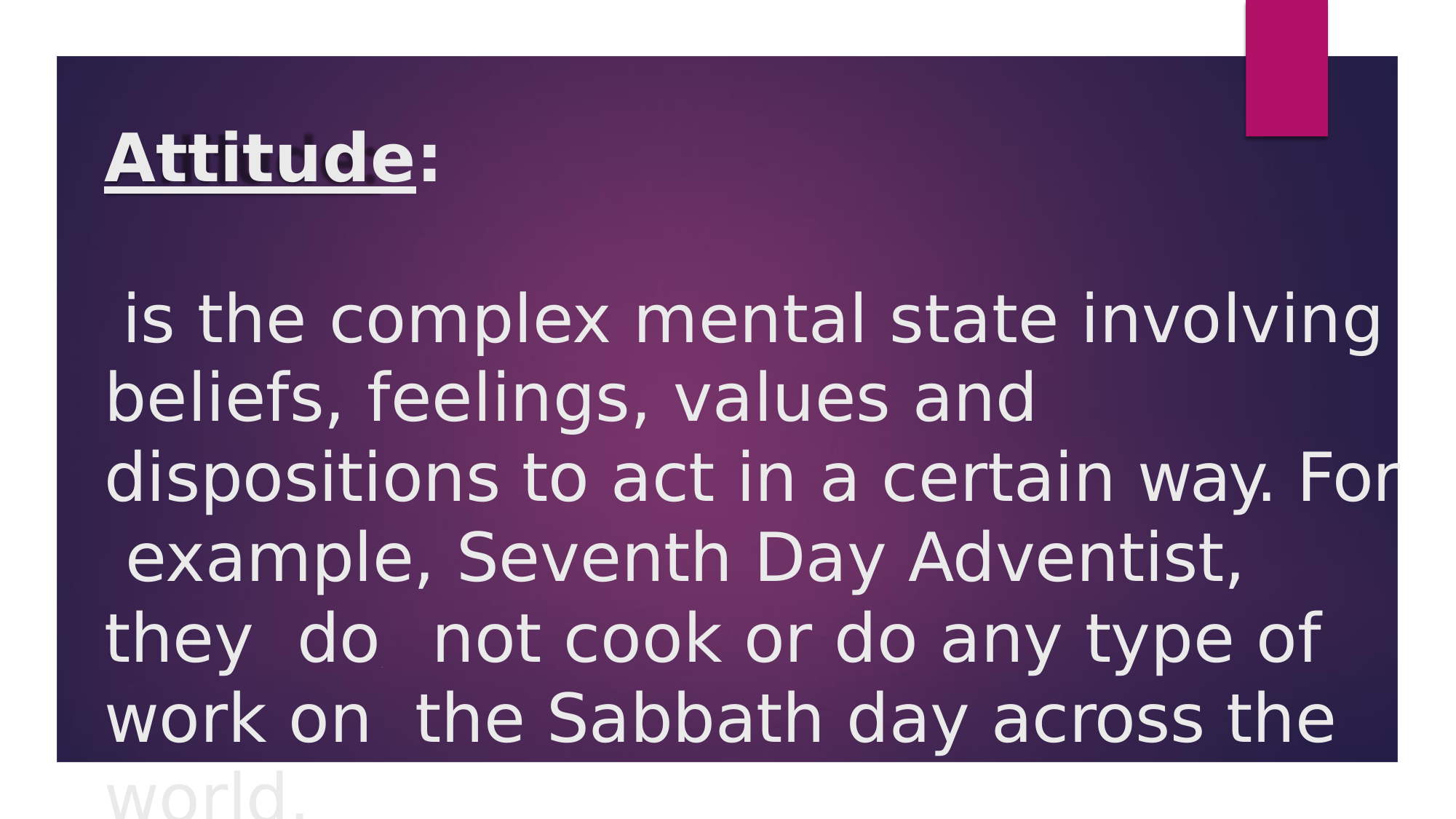

Attitude:

is the complex mental state involving  beliefs, feelings, values and  dispositions to act in a certain way. For  example, Seventh Day Adventist, they  do.	not cook or do any type of work on  the Sabbath day across the world.